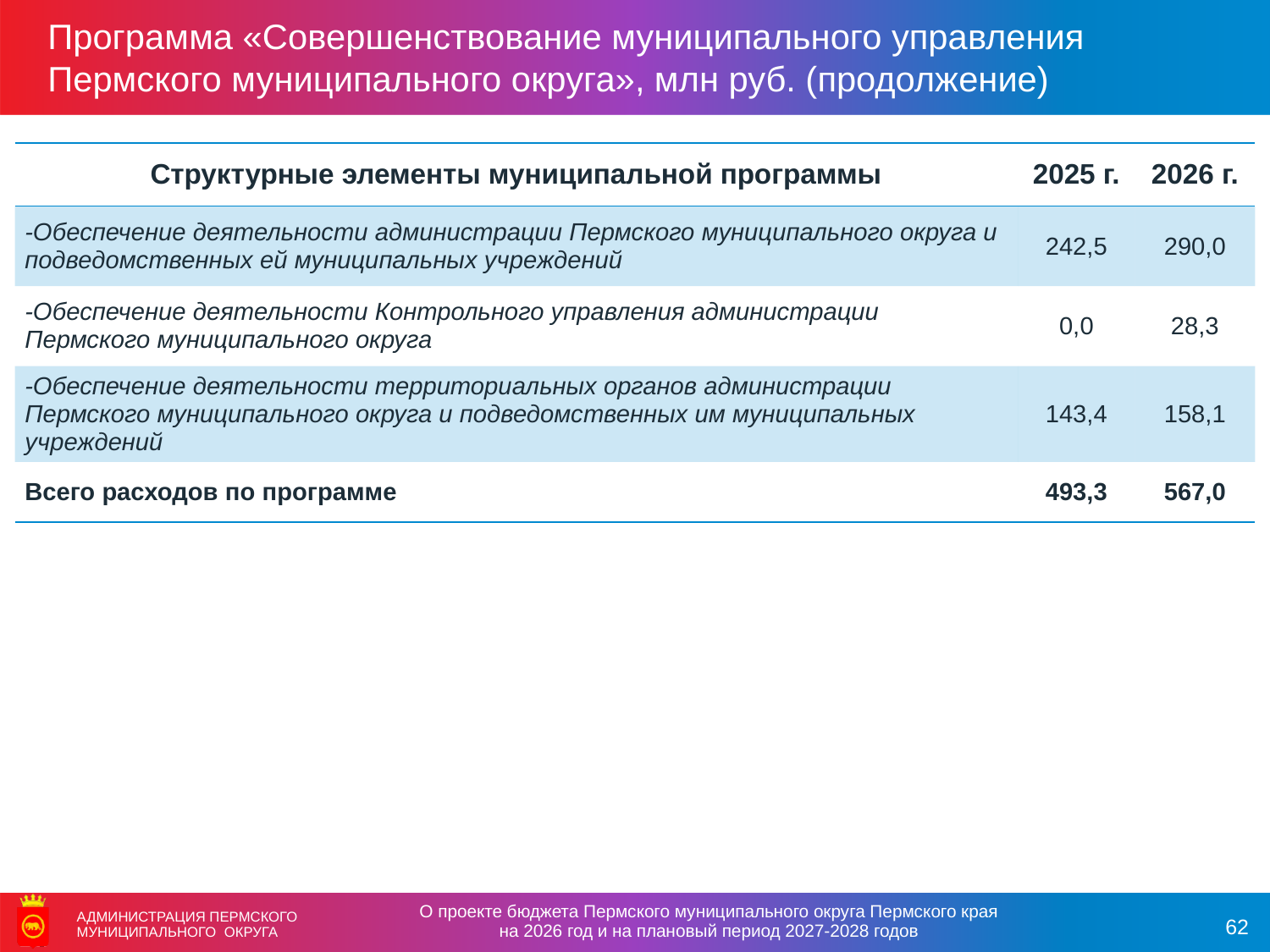

Программа «Совершенствование муниципального управления Пермского муниципального округа», млн руб. (продолжение)

| Структурные элементы муниципальной программы | 2025 г. | 2026 г. |
| --- | --- | --- |
| -Обеспечение деятельности администрации Пермского муниципального округа и подведомственных ей муниципальных учреждений | 242,5 | 290,0 |
| -Обеспечение деятельности Контрольного управления администрации Пермского муниципального округа | 0,0 | 28,3 |
| -Обеспечение деятельности территориальных органов администрации Пермского муниципального округа и подведомственных им муниципальных учреждений | 143,4 | 158,1 |
| Всего расходов по программе | 493,3 | 567,0 |
О проекте бюджета Пермского муниципального округа Пермского края
на 2026 год и на плановый период 2027-2028 годов
АДМИНИСТРАЦИЯ ПЕРМСКОГО МУНИЦИПАЛЬНОГО  ОКРУГА